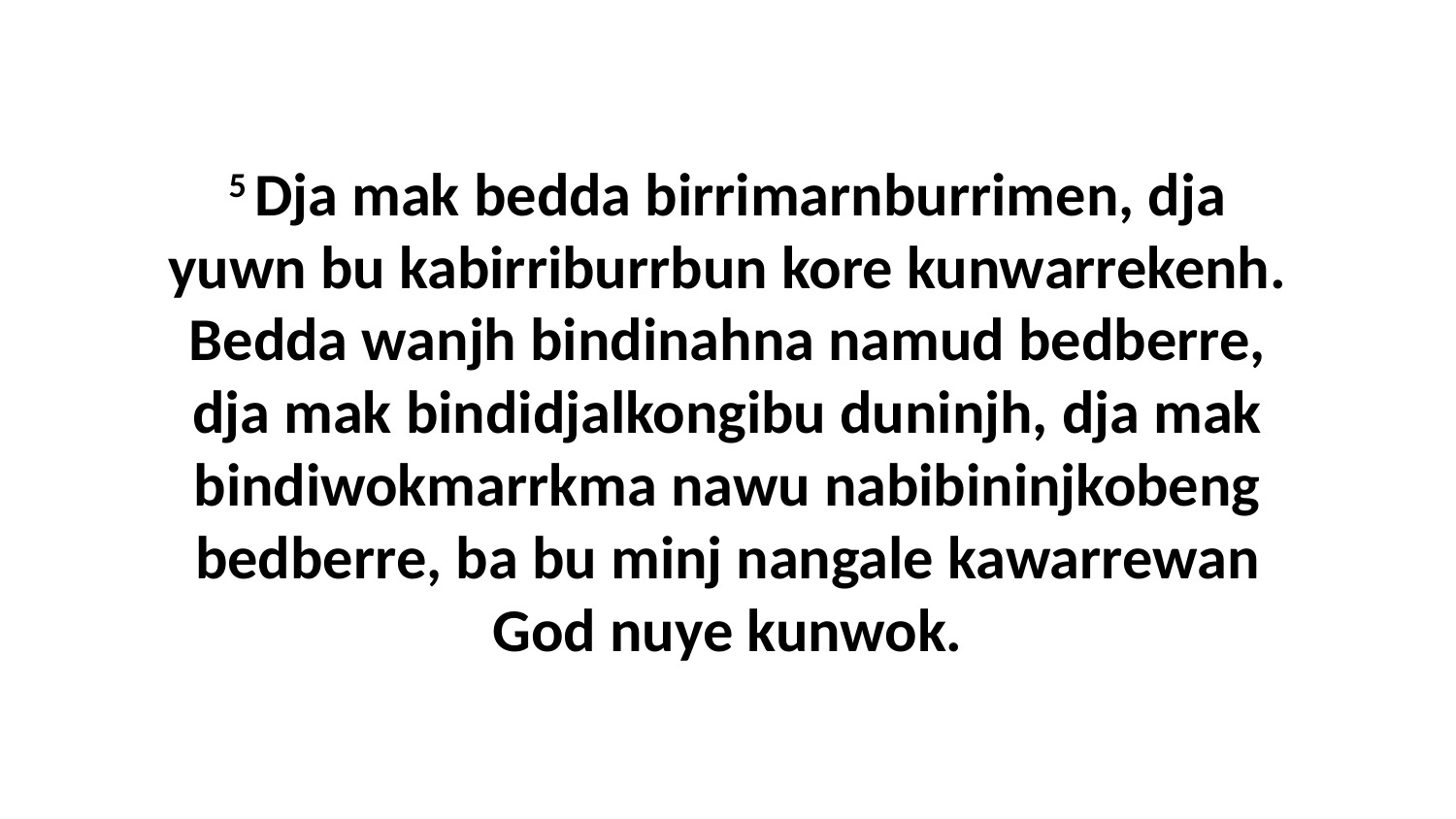

5 Dja mak bedda birrimarnburrimen, dja yuwn bu kabirriburrbun kore kunwarrekenh. Bedda wanjh bindinahna namud bedberre, dja mak bindidjalkongibu duninjh, dja mak bindiwokmarrkma nawu nabibininjkobeng bedberre, ba bu minj nangale kawarrewan God nuye kunwok.